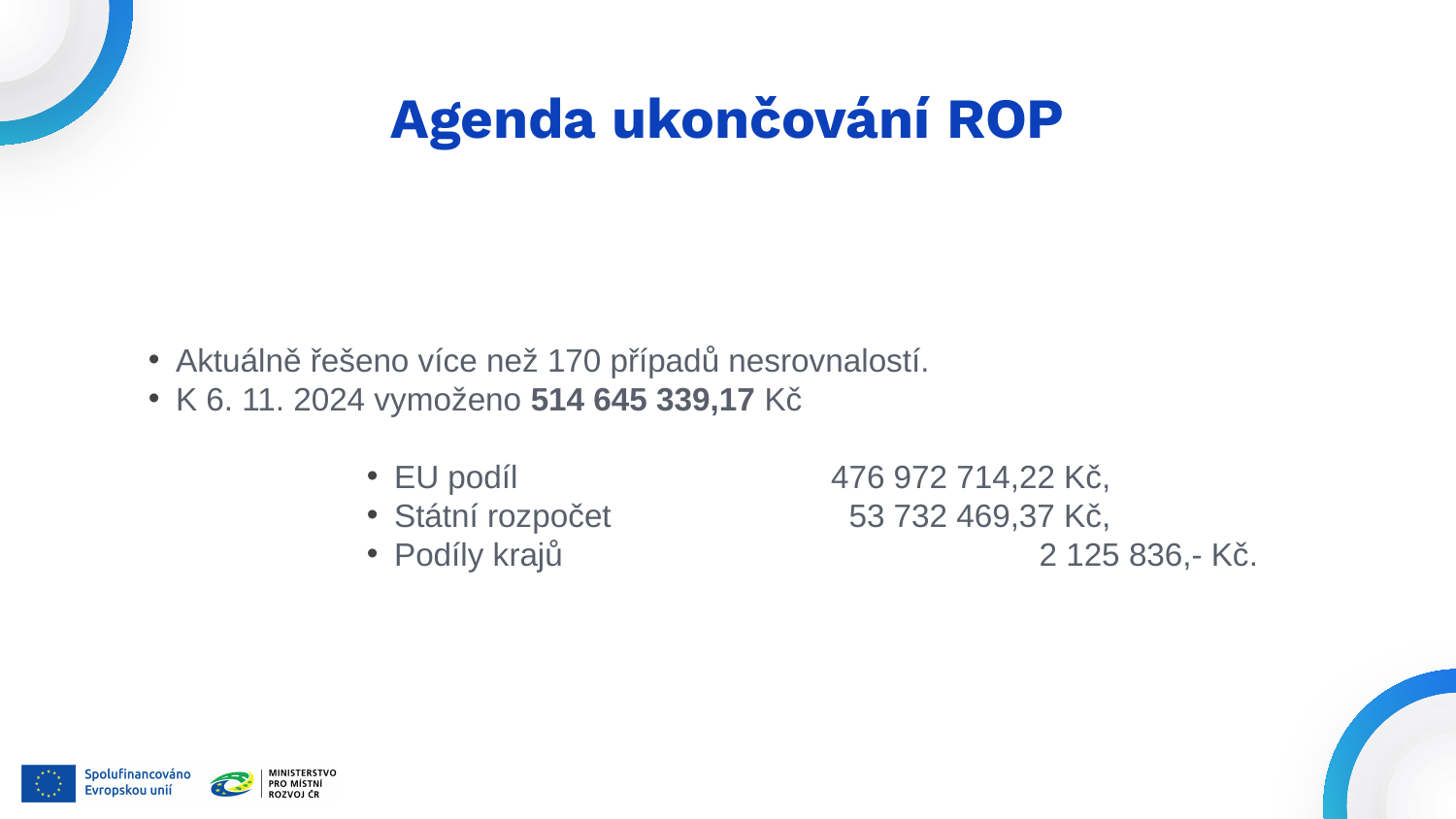

# Agenda ukončování ROP
Aktuálně řešeno více než 170 případů nesrovnalostí.
K 6. 11. 2024 vymoženo 514 645 339,17 Kč

EU podíl			476 972 714,22 Kč,
Státní rozpočet	  	  53 732 469,37 Kč,
Podíly krajů	   		       2 125 836,- Kč.